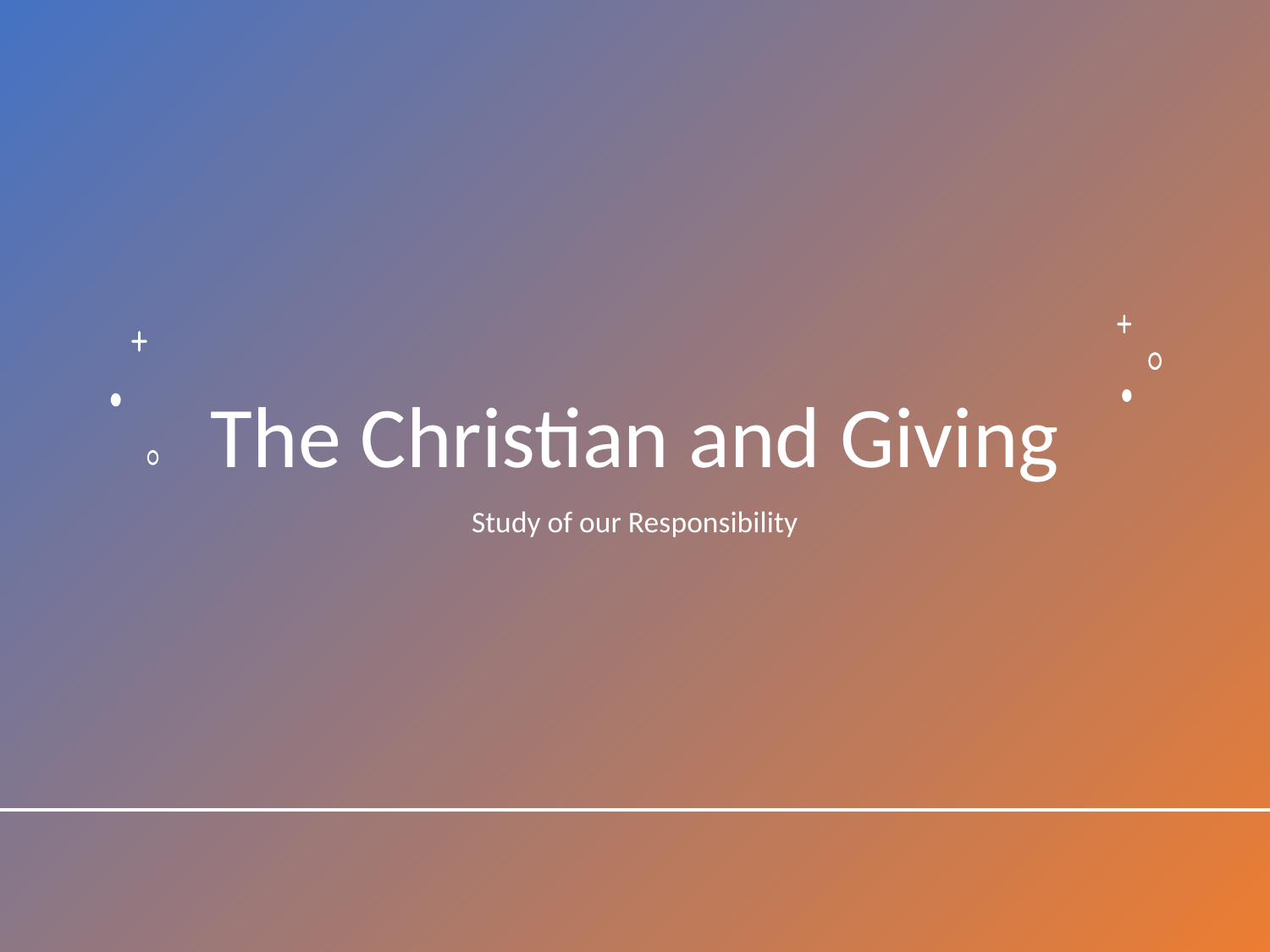

# The Christian and Giving

Study of our Responsibility